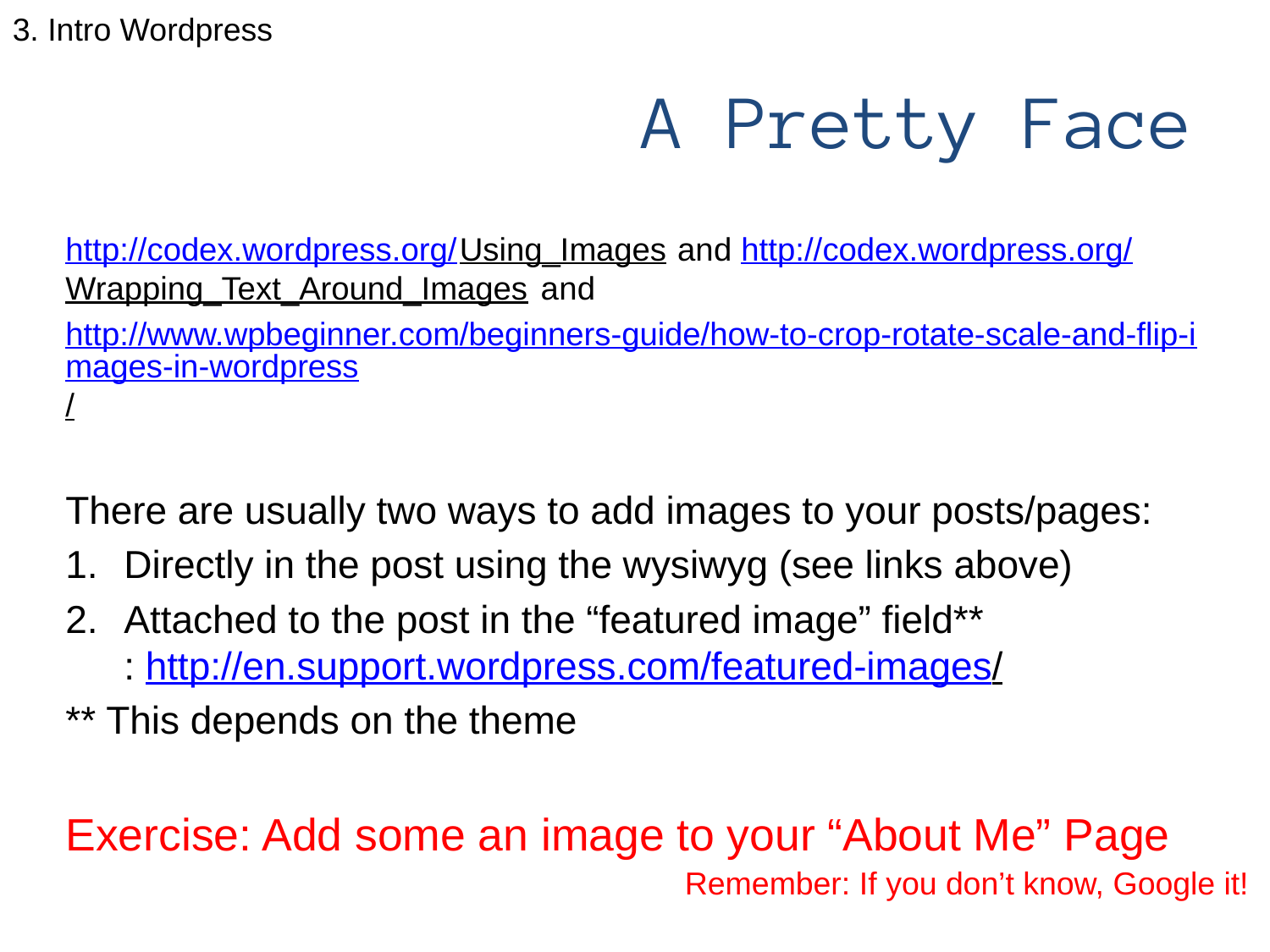

3. Intro Wordpress

# A Pretty Face
http://codex.wordpress.org/Using_Images and http://codex.wordpress.org/Wrapping_Text_Around_Images and
http://www.wpbeginner.com/beginners-guide/how-to-crop-rotate-scale-and-flip-images-in-wordpress/

There are usually two ways to add images to your posts/pages:
Directly in the post using the wysiwyg (see links above)
Attached to the post in the “featured image” field**
: http://en.support.wordpress.com/featured-images/
** This depends on the theme

Exercise: Add some an image to your “About Me” Page

Remember: If you don’t know, Google it!